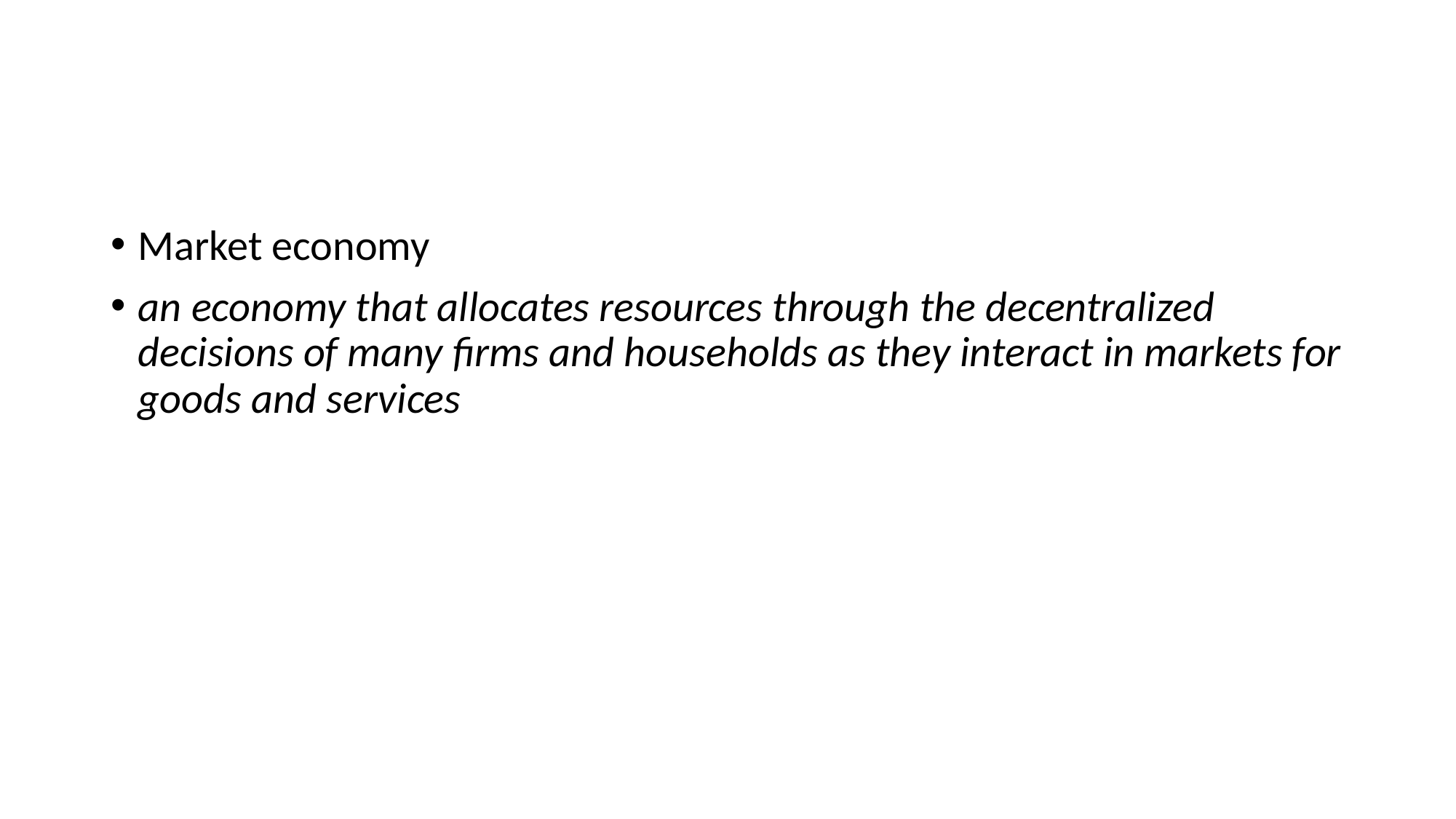

#
Market economy
an economy that allocates resources through the decentralized decisions of many firms and households as they interact in markets for goods and services